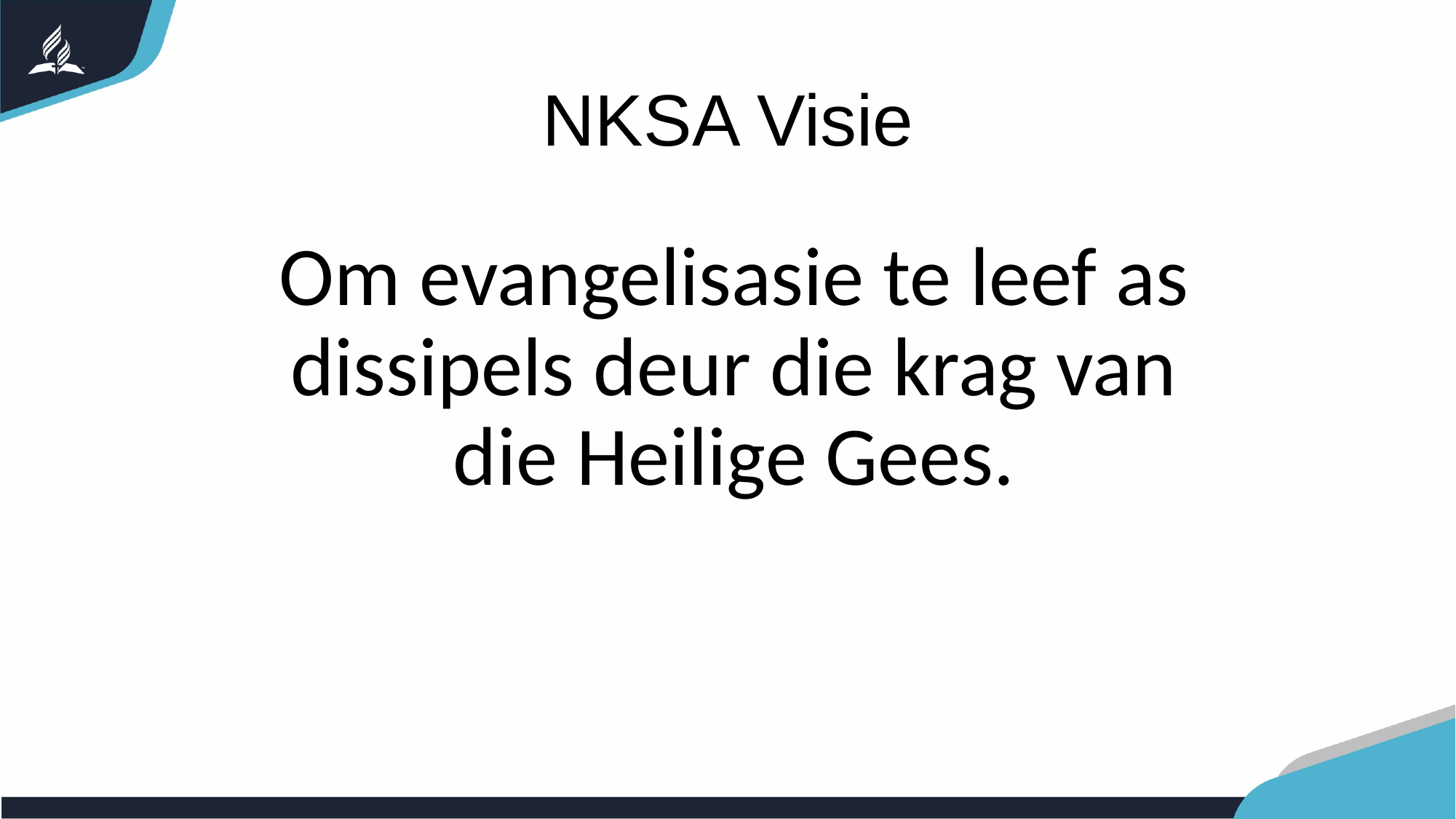

# NKSA Visie
Om evangelisasie te leef as dissipels deur die krag van die Heilige Gees.